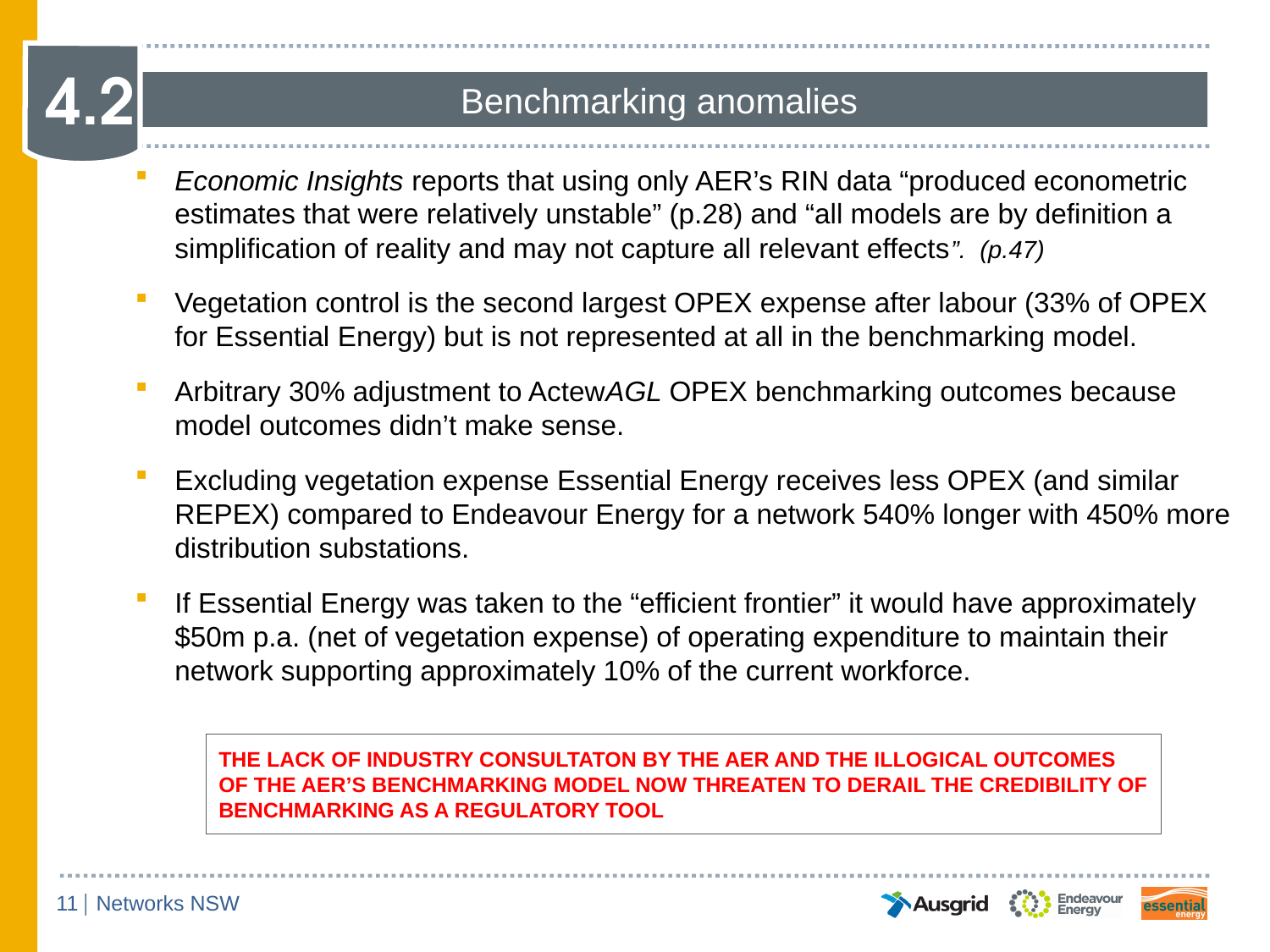

Benchmarking anomalies
4.2
Economic Insights reports that using only AER’s RIN data “produced econometric estimates that were relatively unstable” (p.28) and “all models are by definition a simplification of reality and may not capture all relevant effects”.  (p.47)
Vegetation control is the second largest OPEX expense after labour (33% of OPEX for Essential Energy) but is not represented at all in the benchmarking model.
Arbitrary 30% adjustment to ActewAGL OPEX benchmarking outcomes because model outcomes didn’t make sense.
Excluding vegetation expense Essential Energy receives less OPEX (and similar REPEX) compared to Endeavour Energy for a network 540% longer with 450% more distribution substations.
If Essential Energy was taken to the “efficient frontier” it would have approximately $50m p.a. (net of vegetation expense) of operating expenditure to maintain their network supporting approximately 10% of the current workforce.
THE LACK OF INDUSTRY CONSULTATON BY THE AER AND THE ILLOGICAL OUTCOMES OF THE AER’S BENCHMARKING MODEL NOW THREATEN TO DERAIL THE CREDIBILITY OF BENCHMARKING AS A REGULATORY TOOL
11